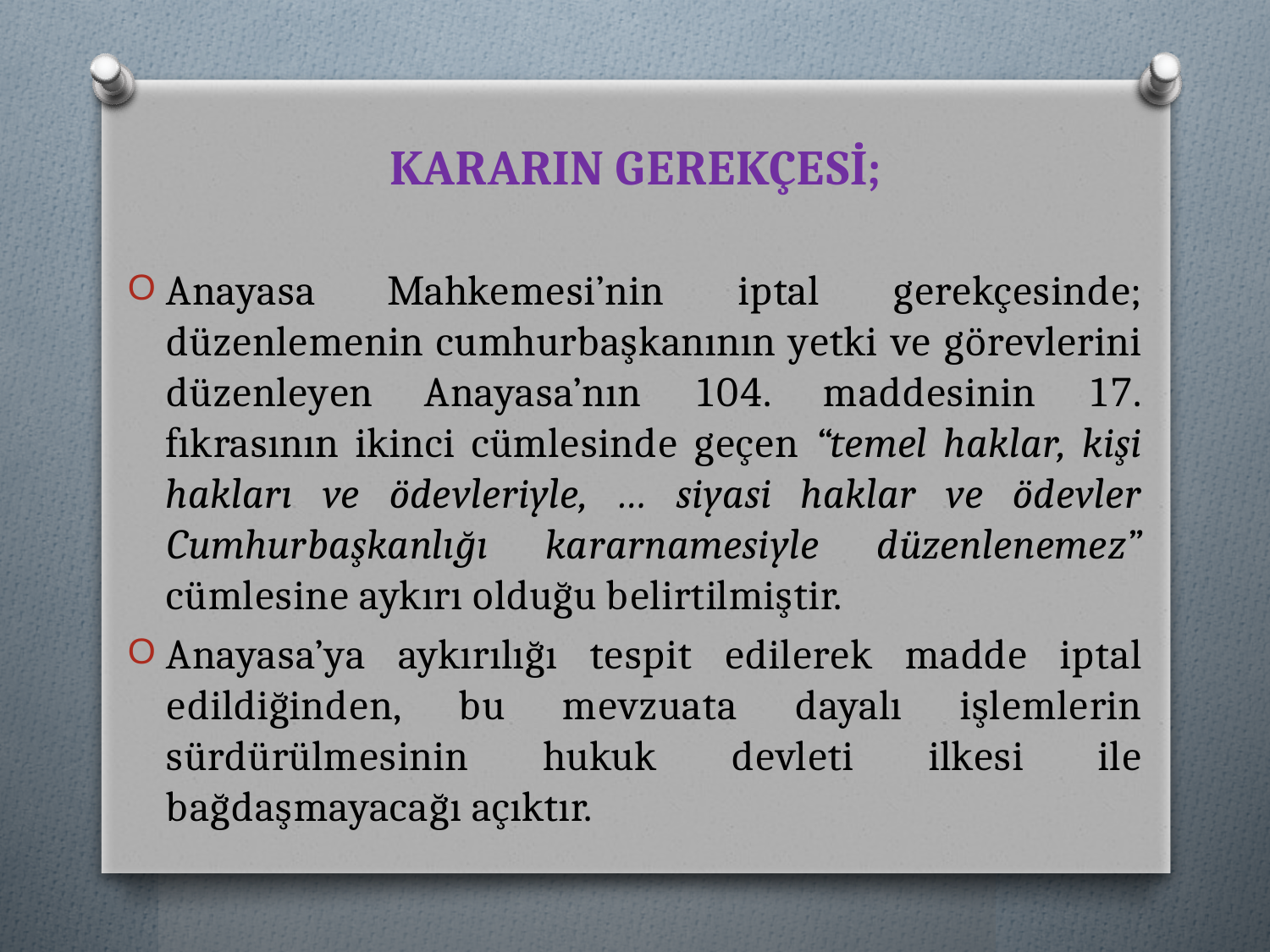

# KARARIN GEREKÇESİ;
Anayasa Mahkemesi’nin iptal gerekçesinde; düzenlemenin cumhurbaşkanının yetki ve görevlerini düzenleyen Anayasa’nın 104. maddesinin 17. fıkrasının ikinci cümlesinde geçen “temel haklar, kişi hakları ve ödevleriyle, … siyasi haklar ve ödevler Cumhurbaşkanlığı kararnamesiyle düzenlenemez” cümlesine aykırı olduğu belirtilmiştir.
Anayasa’ya aykırılığı tespit edilerek madde iptal edildiğinden, bu mevzuata dayalı işlemlerin sürdürülmesinin hukuk devleti ilkesi ile bağdaşmayacağı açıktır.